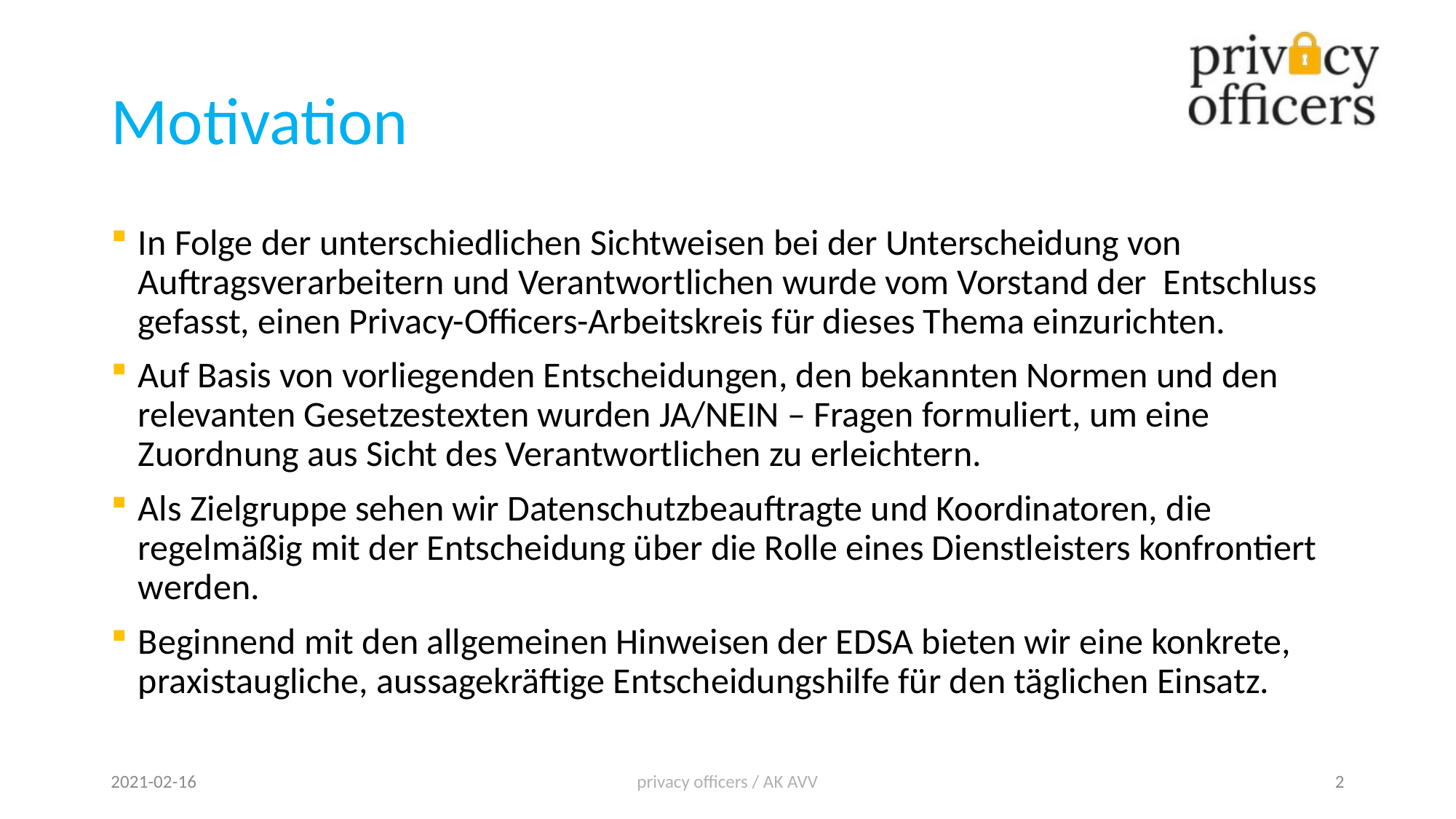

# Motivation
In Folge der unterschiedlichen Sichtweisen bei der Unterscheidung von Auftragsverarbeitern und Verantwortlichen wurde vom Vorstand der  Entschluss gefasst, einen Privacy-Officers-Arbeitskreis für dieses Thema einzurichten.
Auf Basis von vorliegenden Entscheidungen, den bekannten Normen und den relevanten Gesetzestexten wurden JA/NEIN – Fragen formuliert, um eine Zuordnung aus Sicht des Verantwortlichen zu erleichtern.
Als Zielgruppe sehen wir Datenschutzbeauftragte und Koordinatoren, die regelmäßig mit der Entscheidung über die Rolle eines Dienstleisters konfrontiert werden.
Beginnend mit den allgemeinen Hinweisen der EDSA bieten wir eine konkrete, praxistaugliche, aussagekräftige Entscheidungshilfe für den täglichen Einsatz.

2021-02-16
privacy officers / AK AVV
2